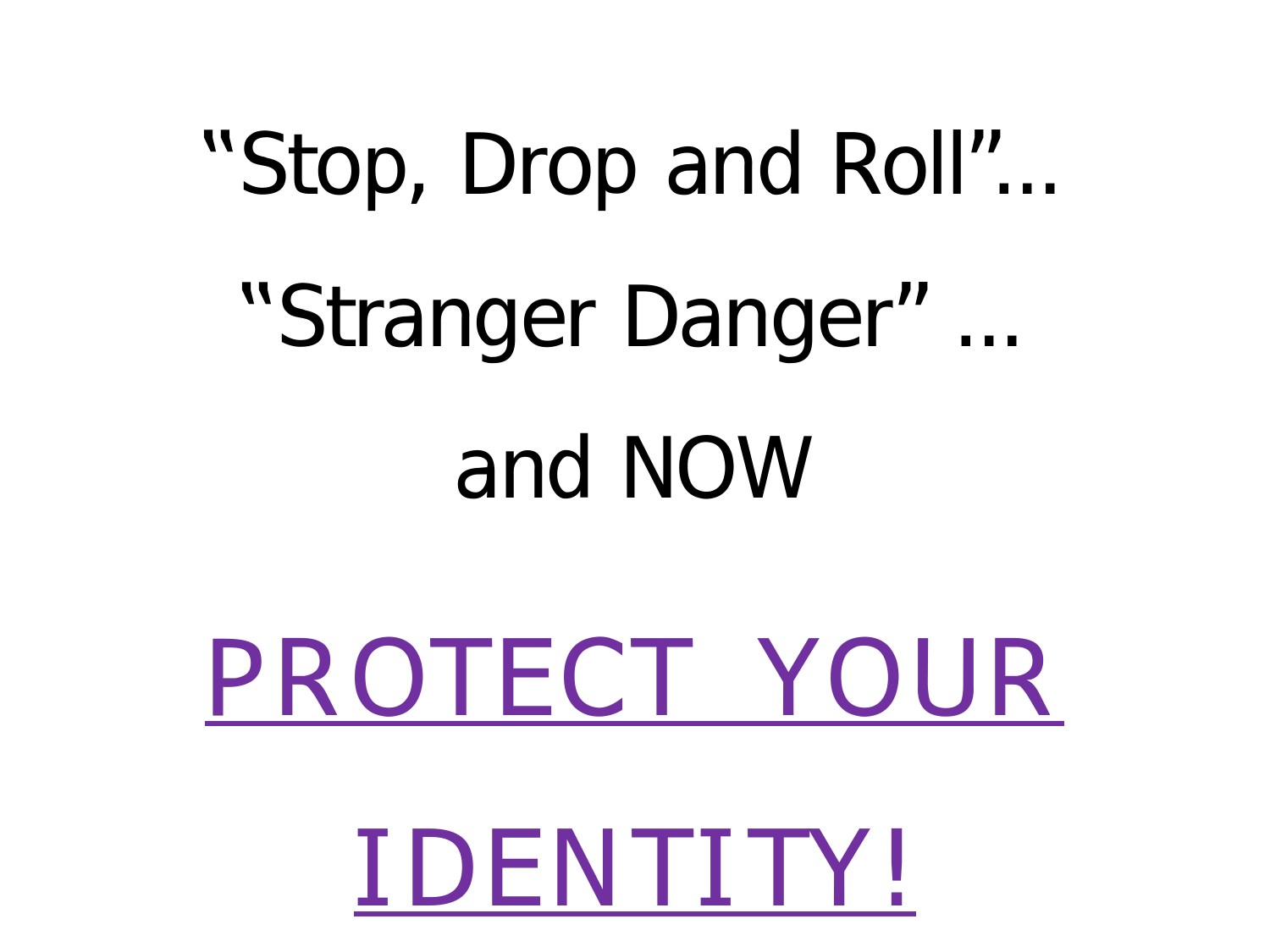

# “Stop, Drop and Roll”… “Stranger Danger” … and NOW
PROTECT  YOUR IDENTITY!